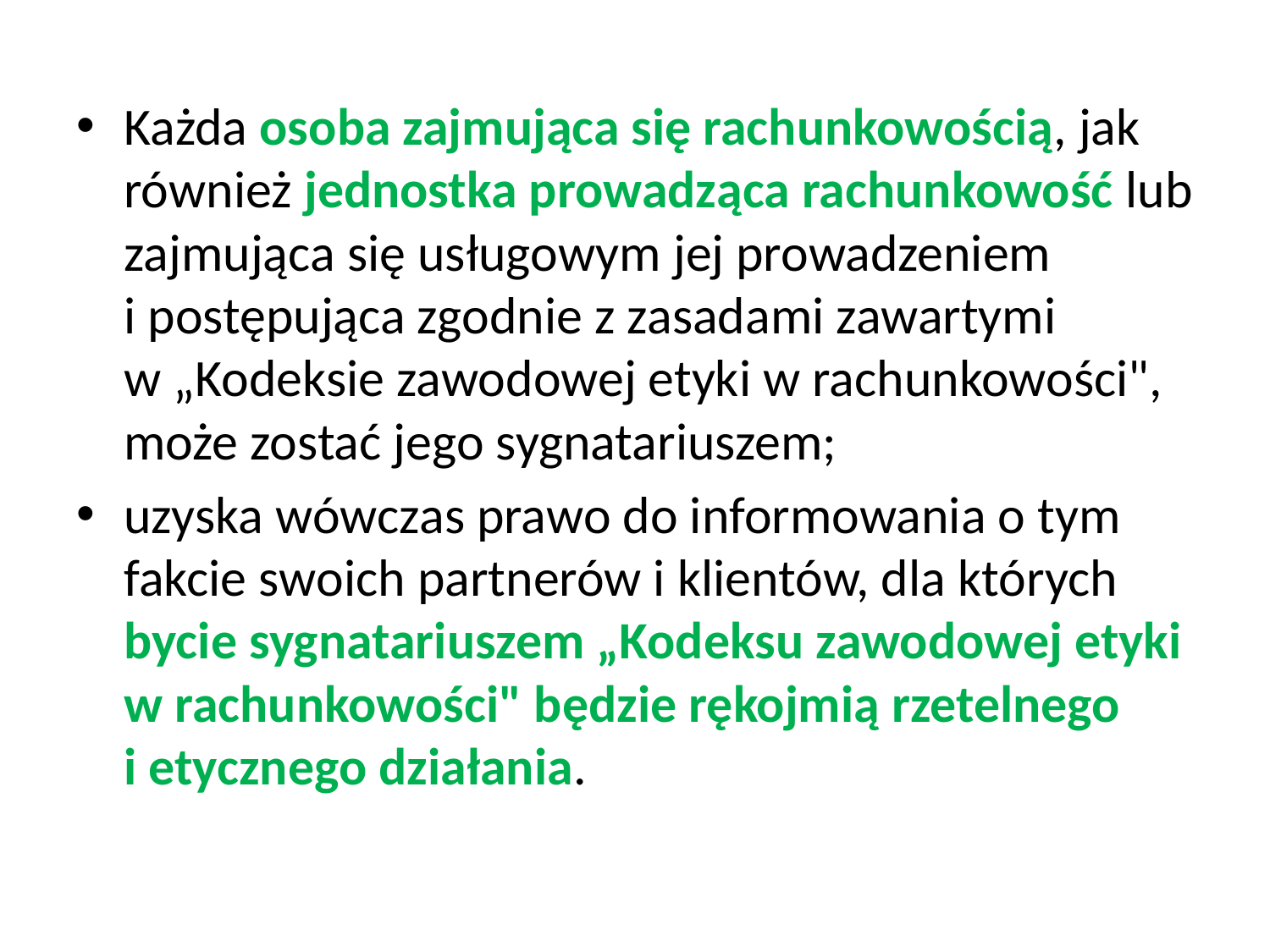

#
Każda osoba zajmująca się rachunkowością, jak również jednostka prowadząca rachunkowość lub zajmująca się usługowym jej prowadzeniem
i postępująca zgodnie z zasadami zawartymi
w „Kodeksie zawodowej etyki w rachunkowości", może zostać jego sygnatariuszem;
uzyska wówczas prawo do informowania o tym fakcie swoich partnerów i klientów, dla których bycie sygnatariuszem „Kodeksu zawodowej etyki w rachunkowości" będzie rękojmią rzetelnego
i etycznego działania.